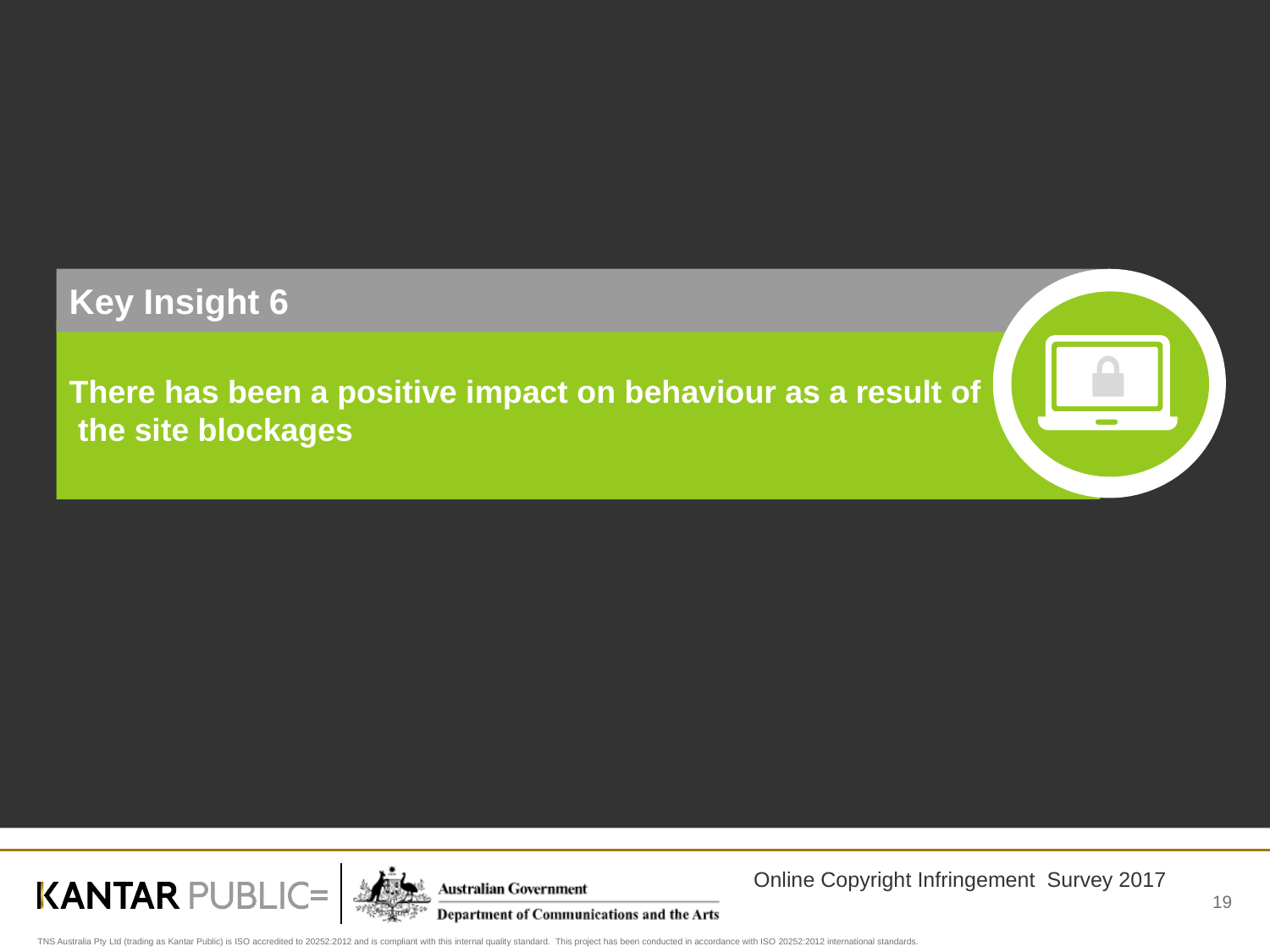

Key Insight 6
There has been a positive impact on behaviour as a result of
 the site blockages

19